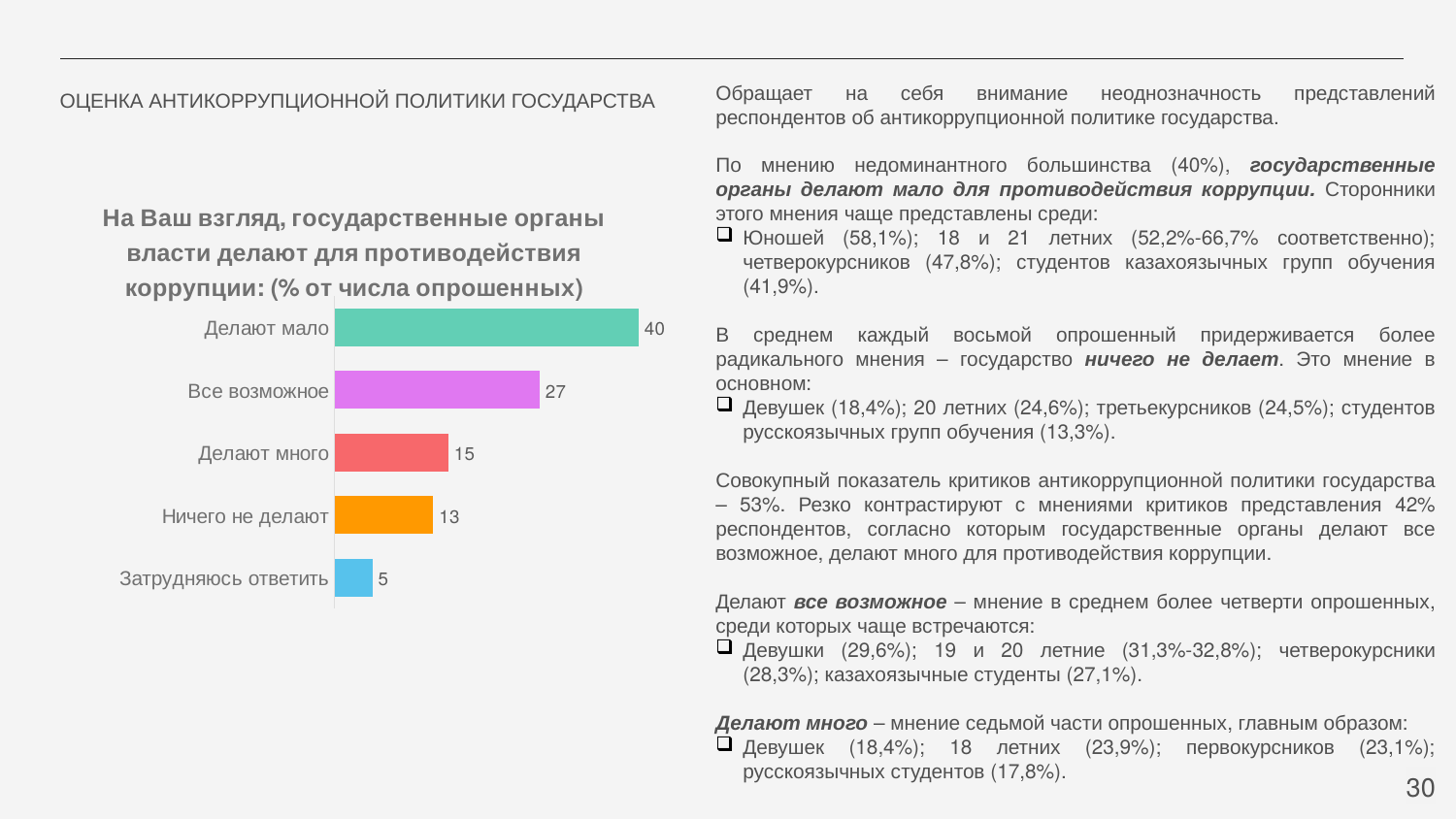

Обращает на себя внимание неоднозначность представлений респондентов об антикоррупционной политике государства.

По мнению недоминантного большинства (40%), государственные органы делают мало для противодействия коррупции. Сторонники этого мнения чаще представлены среди:
Юношей (58,1%); 18 и 21 летних (52,2%-66,7% соответственно); четверокурсников (47,8%); студентов казахоязычных групп обучения (41,9%).

В среднем каждый восьмой опрошенный придерживается более радикального мнения – государство ничего не делает. Это мнение в основном:
Девушек (18,4%); 20 летних (24,6%); третьекурсников (24,5%); студентов русскоязычных групп обучения (13,3%).

Совокупный показатель критиков антикоррупционной политики государства – 53%. Резко контрастируют с мнениями критиков представления 42% респондентов, согласно которым государственные органы делают все возможное, делают много для противодействия коррупции.

Делают все возможное – мнение в среднем более четверти опрошенных, среди которых чаще встречаются:
Девушки (29,6%); 19 и 20 летние (31,3%-32,8%); четверокурсники (28,3%); казахоязычные студенты (27,1%).

Делают много – мнение седьмой части опрошенных, главным образом:
Девушек (18,4%); 18 летних (23,9%); первокурсников (23,1%); русскоязычных студентов (17,8%).

ОЦЕНКА АНТИКОРРУПЦИОННОЙ ПОЛИТИКИ ГОСУДАРСТВА

### Chart: На Ваш взгляд, государственные органы власти делают для противодействия коррупции: (% от числа опрошенных)

| Category | Ряд 1 |
|---|---|
| Затрудняюсь ответить | 5.0 |
| Ничего не делают | 13.0 |
| Делают много | 15.0 |
| Все возможное | 27.0 |
| Делают мало | 40.0 |
30